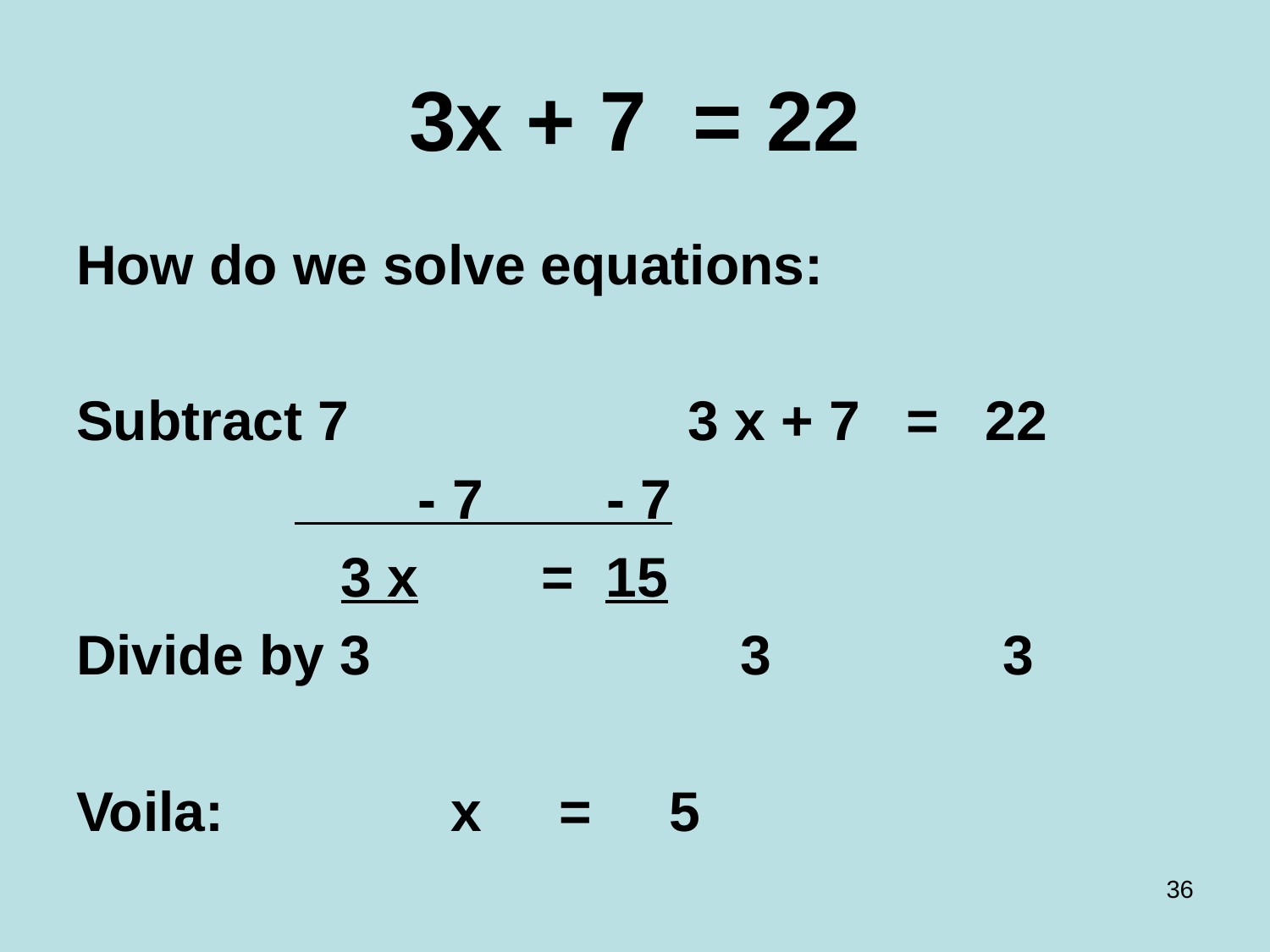

# 3x + 7  = 22
How do we solve equations:

Subtract 7                      3 x + 7   =   22
				              - 7        - 7
				         3 x        =  15
Divide by 3                        3               3

Voila:			        x     =     5
36